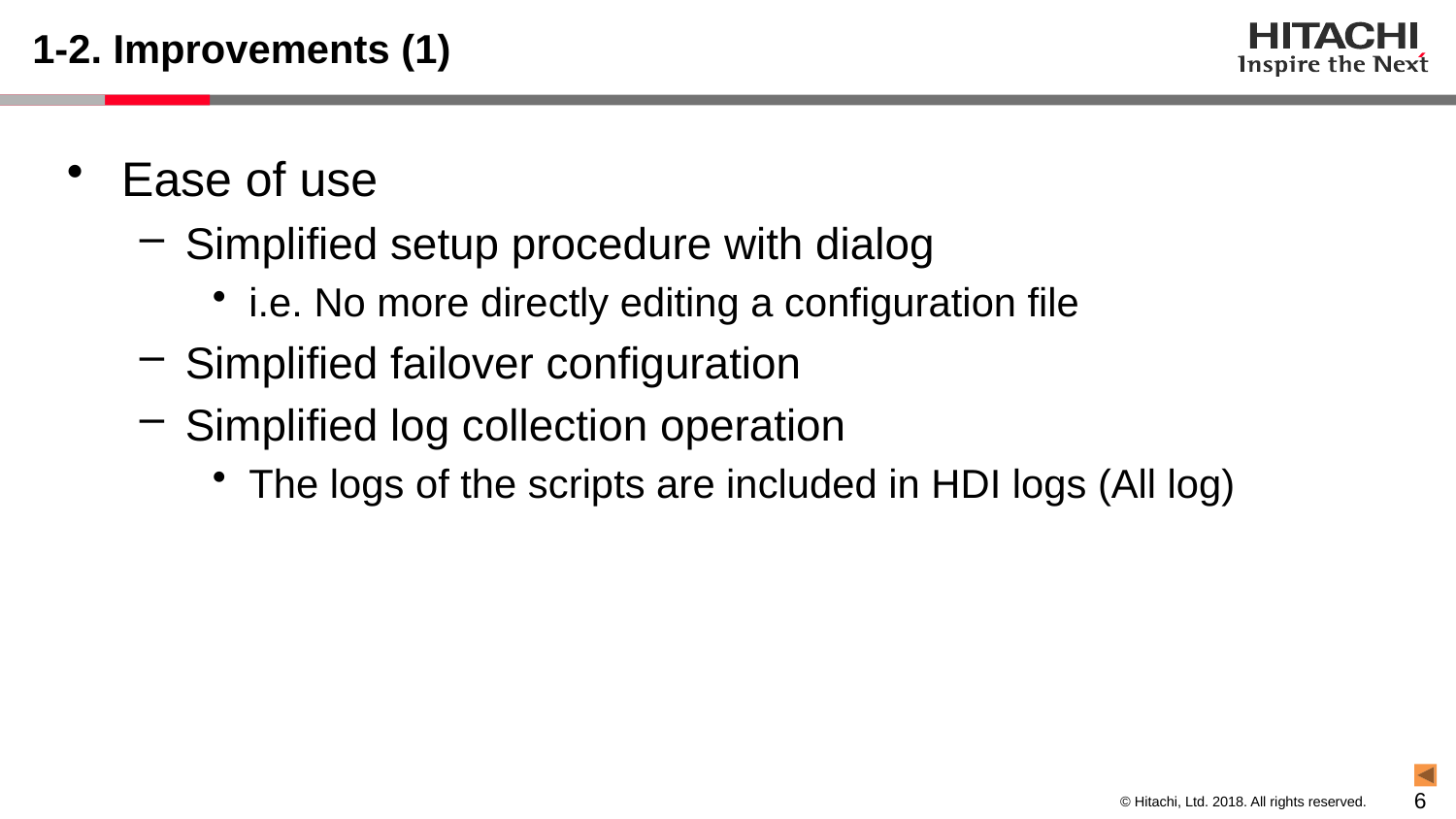

# 1-2. Improvements (1)
Ease of use
Simplified setup procedure with dialog
i.e. No more directly editing a configuration file
Simplified failover configuration
Simplified log collection operation
The logs of the scripts are included in HDI logs (All log)